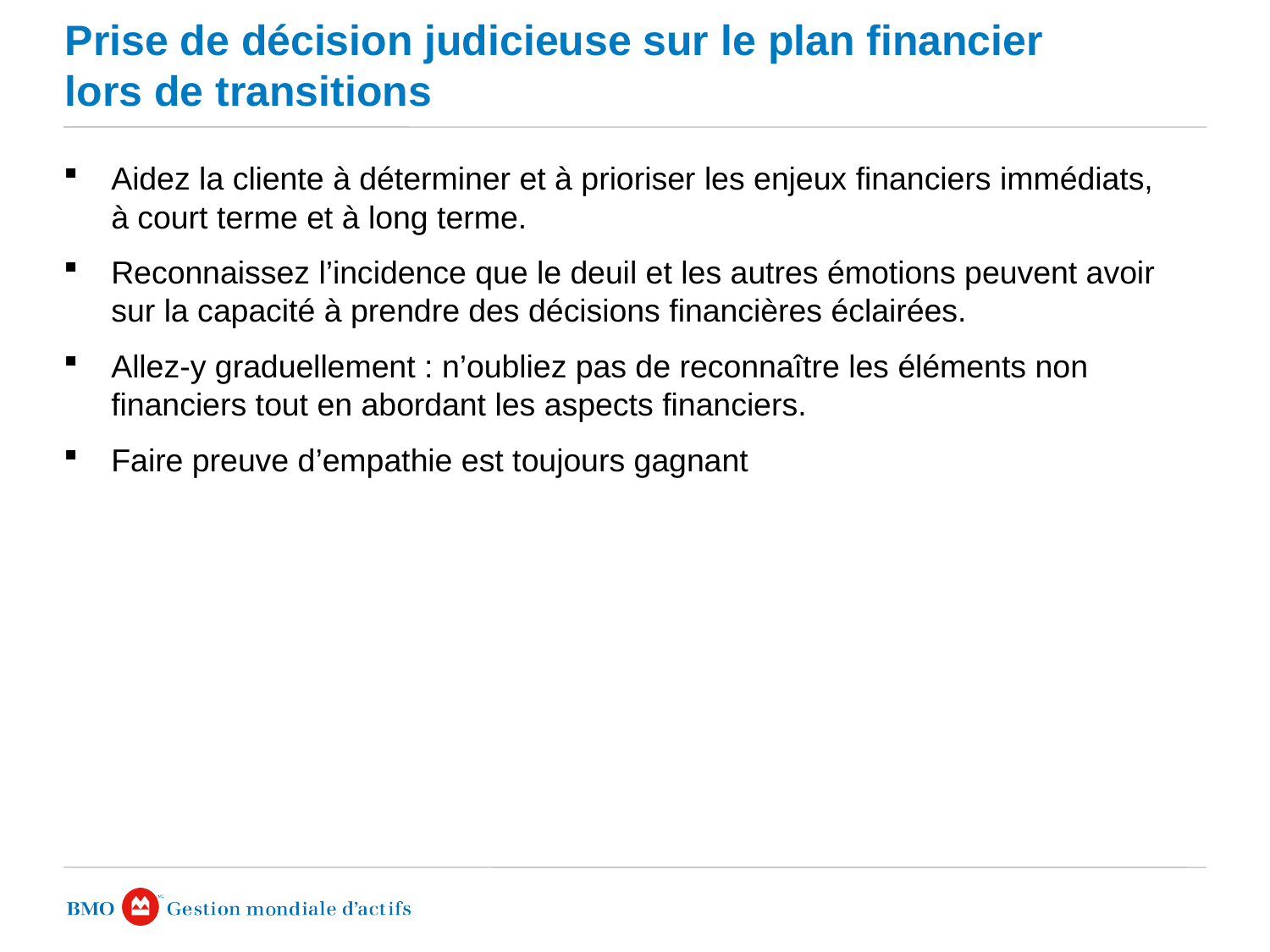

# Prise de décision judicieuse sur le plan financier lors de transitions
Aidez la cliente à déterminer et à prioriser les enjeux financiers immédiats, à court terme et à long terme.
Reconnaissez l’incidence que le deuil et les autres émotions peuvent avoir sur la capacité à prendre des décisions financières éclairées.
Allez-y graduellement : n’oubliez pas de reconnaître les éléments non financiers tout en abordant les aspects financiers.
Faire preuve d’empathie est toujours gagnant